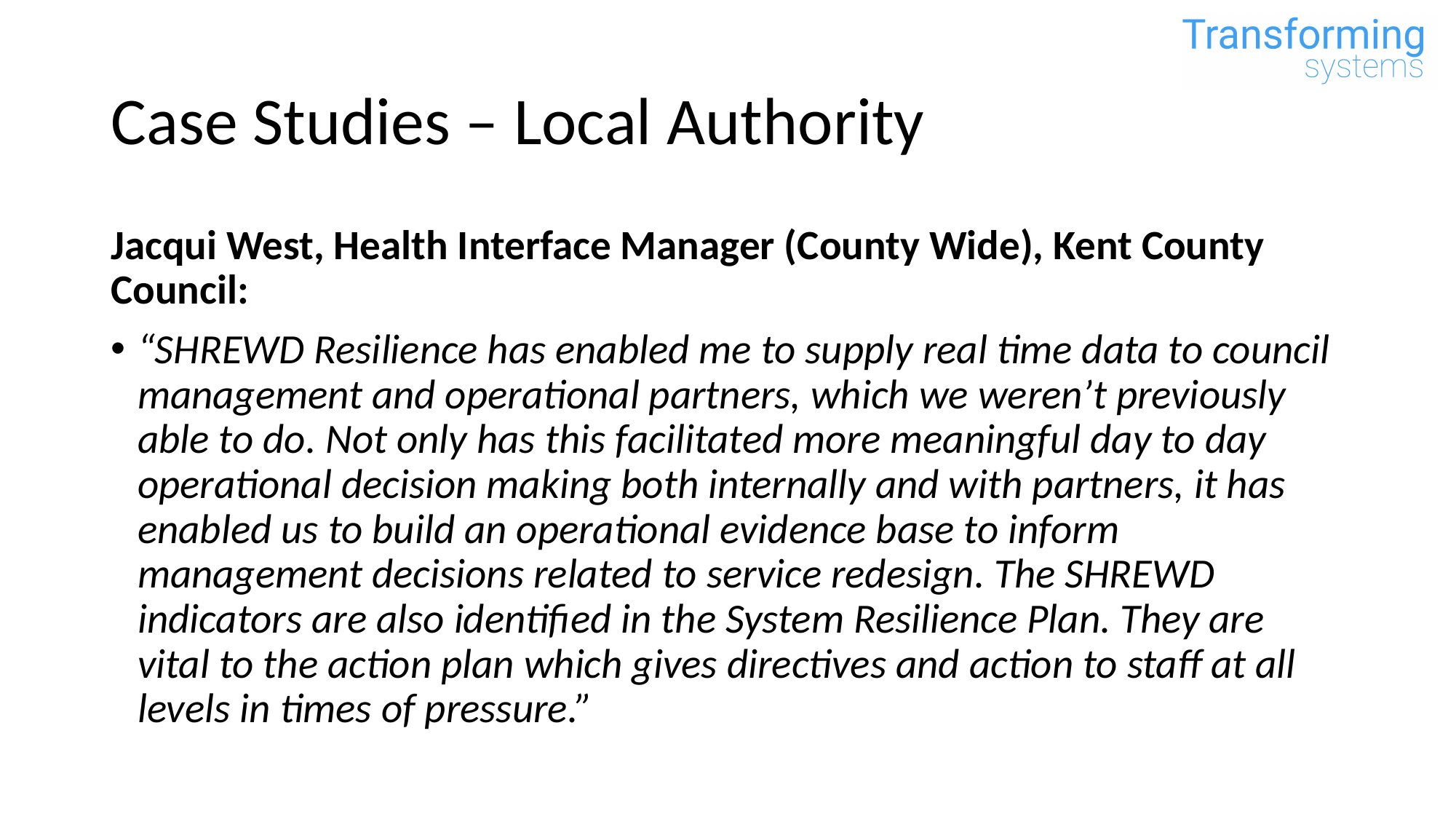

# Case Studies – Local Authority
Jacqui West, Health Interface Manager (County Wide), Kent County Council:
“SHREWD Resilience has enabled me to supply real time data to council management and operational partners, which we weren’t previously able to do. Not only has this facilitated more meaningful day to day operational decision making both internally and with partners, it has enabled us to build an operational evidence base to inform management decisions related to service redesign. The SHREWD indicators are also identified in the System Resilience Plan. They are vital to the action plan which gives directives and action to staff at all levels in times of pressure.”